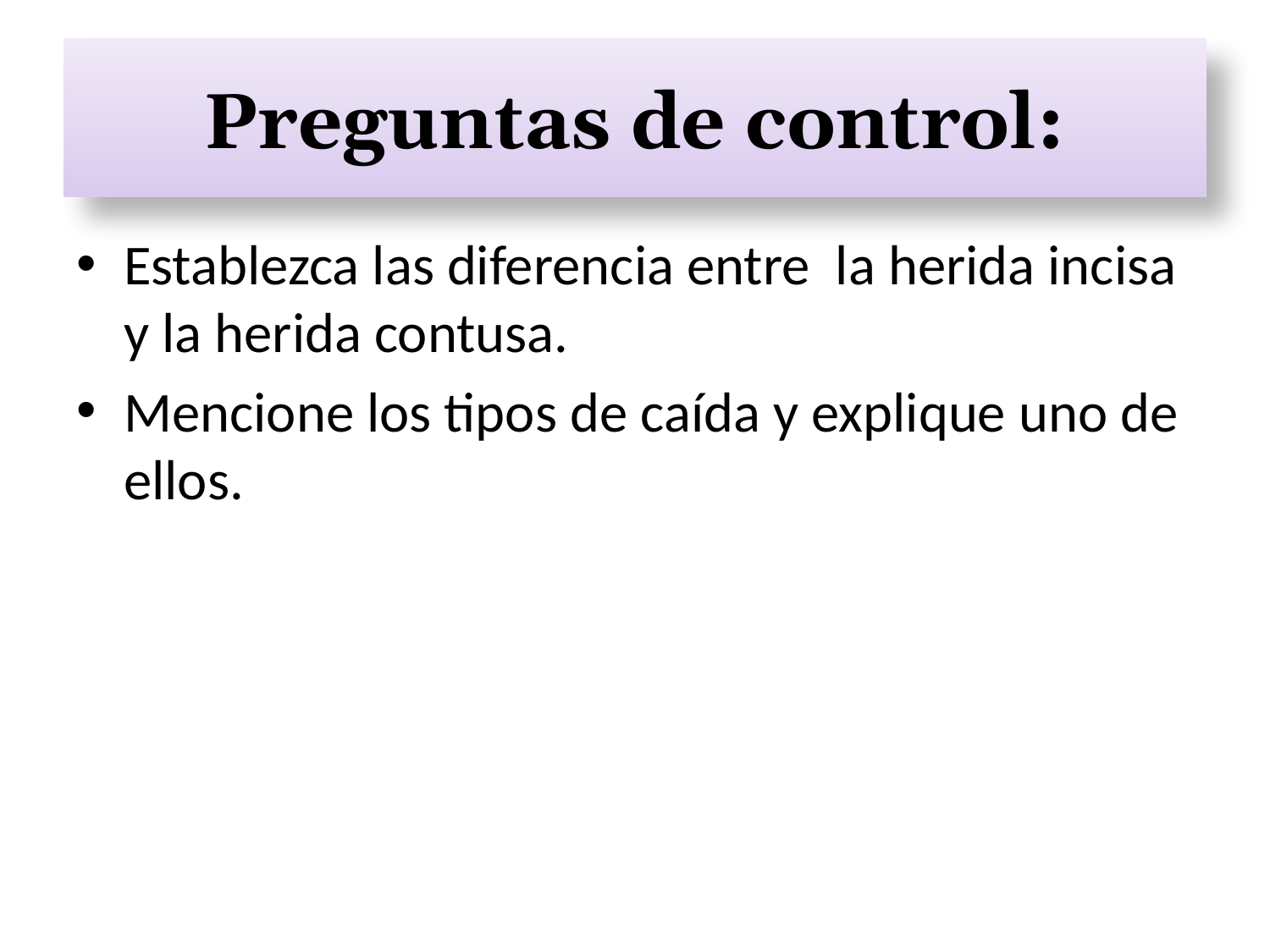

# Preguntas de control:
Establezca las diferencia entre  la herida incisa y la herida contusa.
Mencione los tipos de caída y explique uno de ellos.